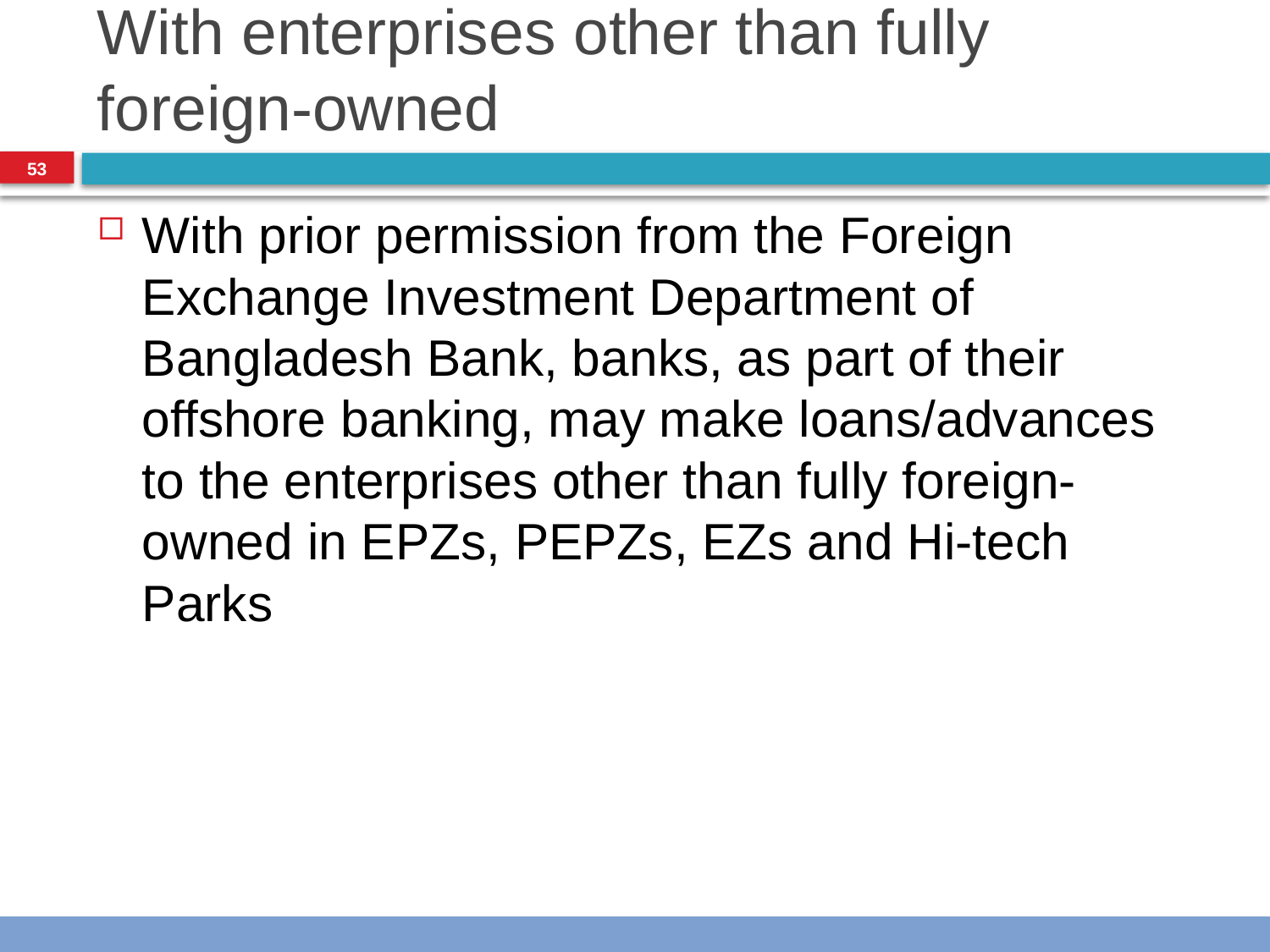

# With enterprises other than fully foreign-owned
53
With prior permission from the Foreign Exchange Investment Department of Bangladesh Bank, banks, as part of their offshore banking, may make loans/advances to the enterprises other than fully foreign-owned in EPZs, PEPZs, EZs and Hi-tech Parks